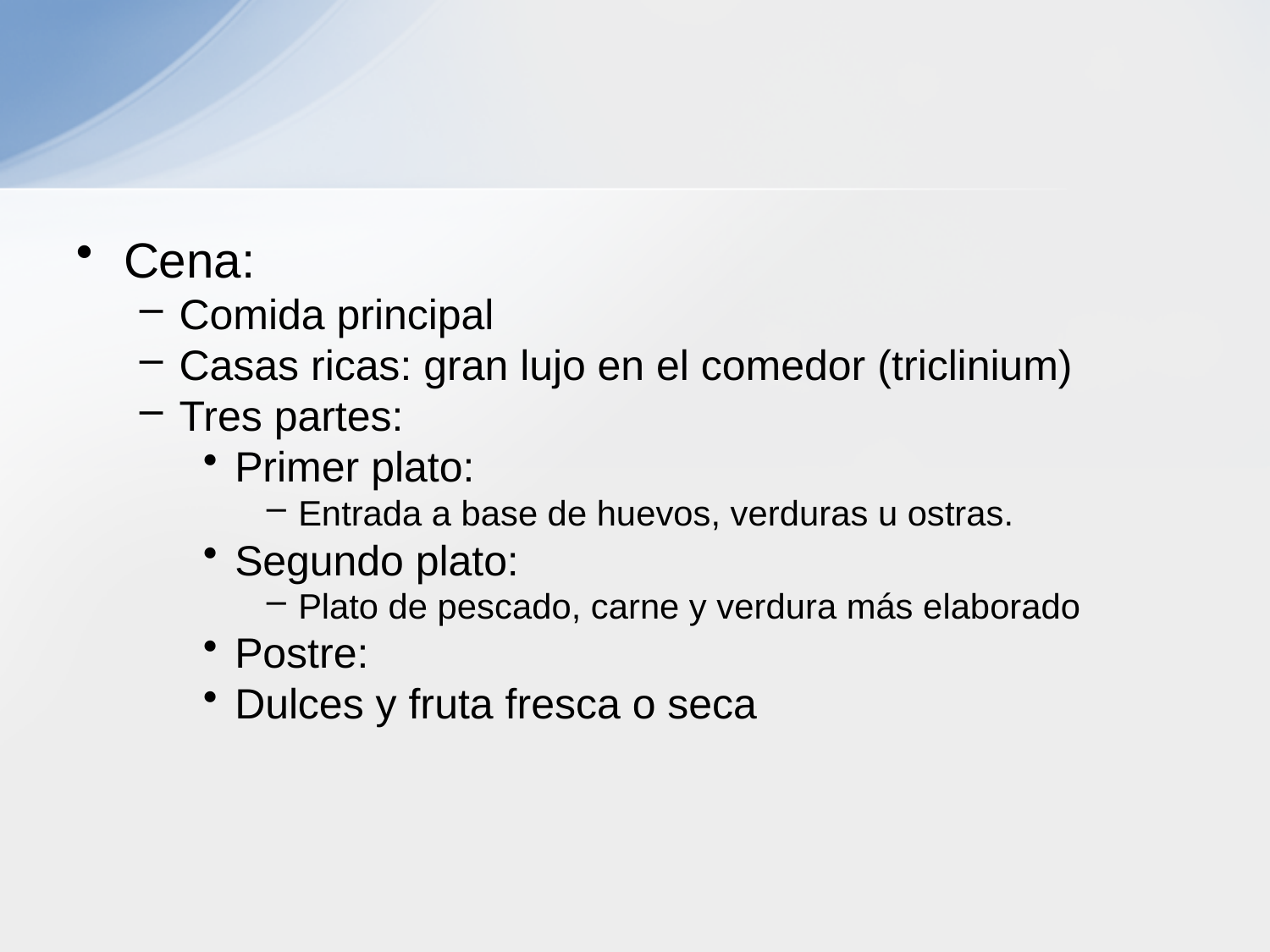

#
Cena:
Comida principal
Casas ricas: gran lujo en el comedor (triclinium)
Tres partes:
Primer plato:
Entrada a base de huevos, verduras u ostras.
Segundo plato:
Plato de pescado, carne y verdura más elaborado
Postre:
Dulces y fruta fresca o seca